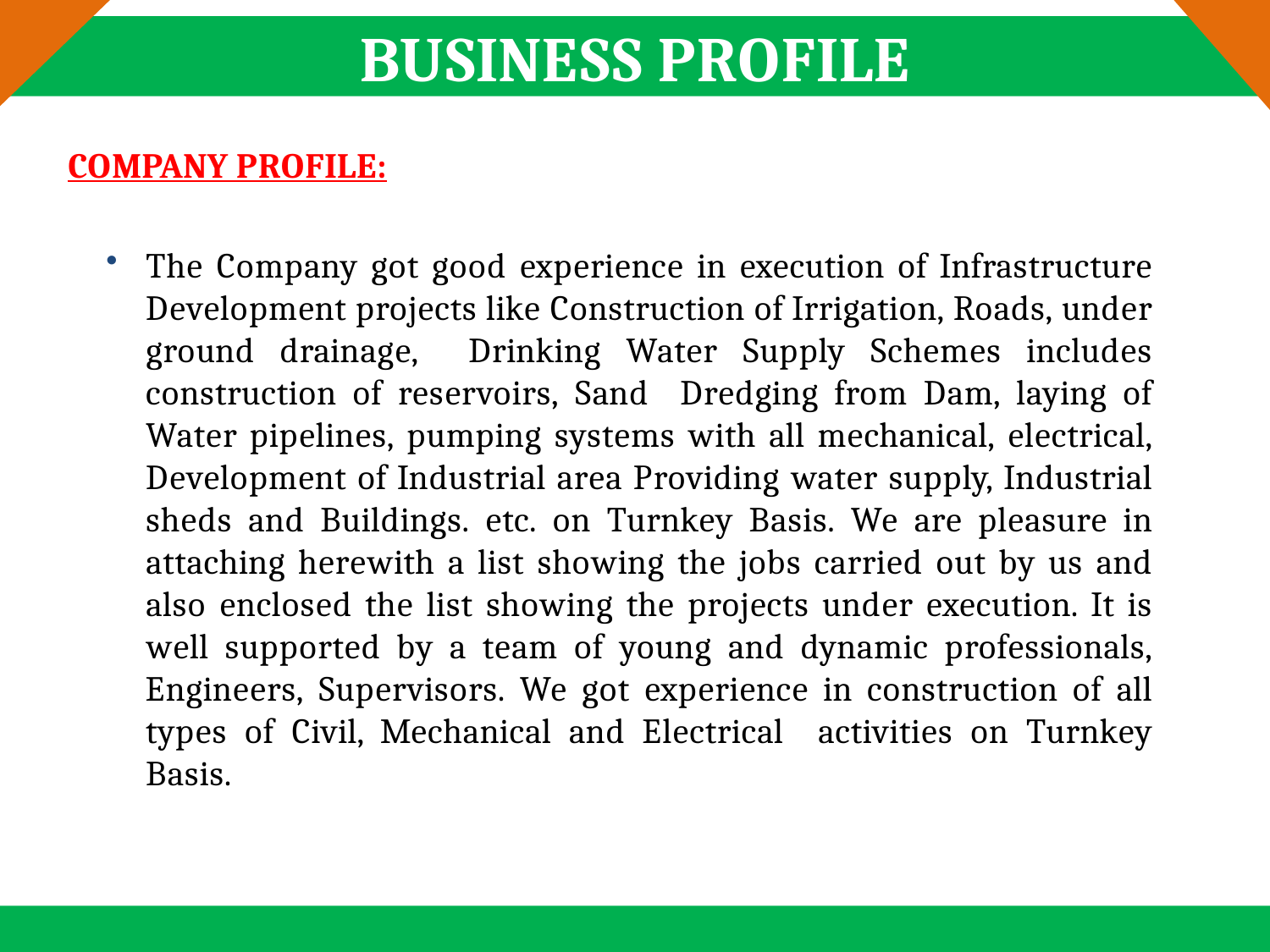

BUSINESS PROFILE
COMPANY PROFILE:
The Company got good experience in execution of Infrastructure Development projects like Construction of Irrigation, Roads, under ground drainage,  Drinking Water Supply Schemes includes construction of reservoirs, Sand  Dredging from Dam, laying of Water pipelines, pumping systems with all mechanical, electrical, Development of Industrial area Providing water supply, Industrial sheds and Buildings. etc. on Turnkey Basis. We are pleasure in attaching herewith a list showing the jobs carried out by us and also enclosed the list showing the projects under execution. It is well supported by a team of young and dynamic professionals, Engineers, Supervisors. We got experience in construction of all types of Civil, Mechanical and Electrical  activities on Turnkey Basis.